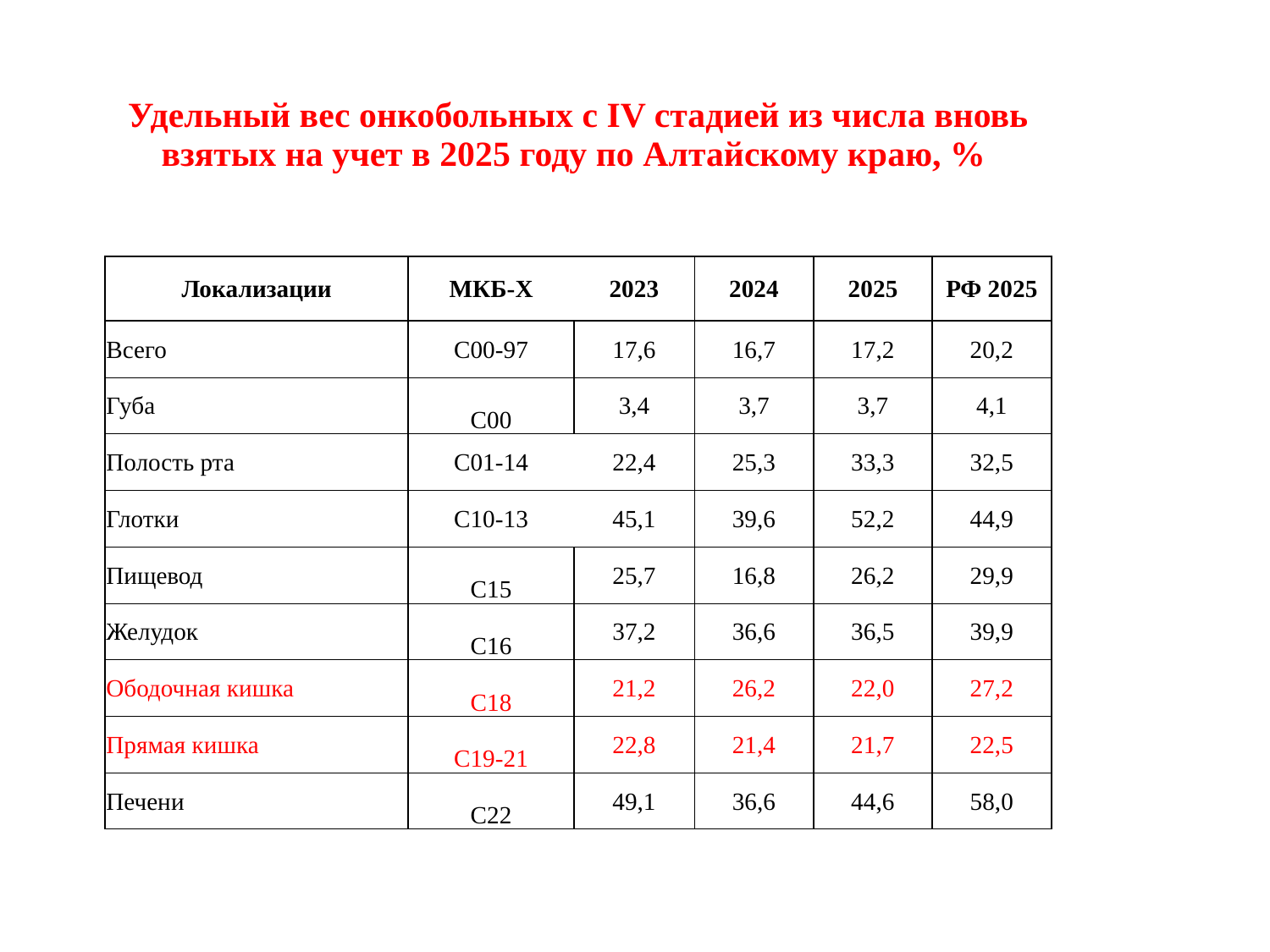

| Удельный вес онкобольных с IV стадией из числа вновь взятых на учет в 2025 году по Алтайскому краю, % |  |  |  |  |  |  |  |  |
| --- | --- | --- | --- | --- | --- | --- | --- | --- |
|  |  |  |  |  |  |  |  |  |
| Локализации |  |  | МКБ-X | 2023 | 2024 | 2025 | РФ 2025 |  |
| Всего |  |  | С00-97 | 17,6 | 16,7 | 17,2 | 20,2 |  |
| Губа |  |  | С00 | 3,4 | 3,7 | 3,7 | 4,1 |  |
| Полость рта |  |  | С01-14 | 22,4 | 25,3 | 33,3 | 32,5 |  |
| Глотки |  |  | С10-13 | 45,1 | 39,6 | 52,2 | 44,9 |  |
| Пищевод |  |  | С15 | 25,7 | 16,8 | 26,2 | 29,9 |  |
| Желудок |  |  | С16 | 37,2 | 36,6 | 36,5 | 39,9 |  |
| Ободочная кишка |  |  | С18 | 21,2 | 26,2 | 22,0 | 27,2 |  |
| Прямая кишка |  |  | С19-21 | 22,8 | 21,4 | 21,7 | 22,5 |  |
| Печени |  |  | С22 | 49,1 | 36,6 | 44,6 | 58,0 |  |